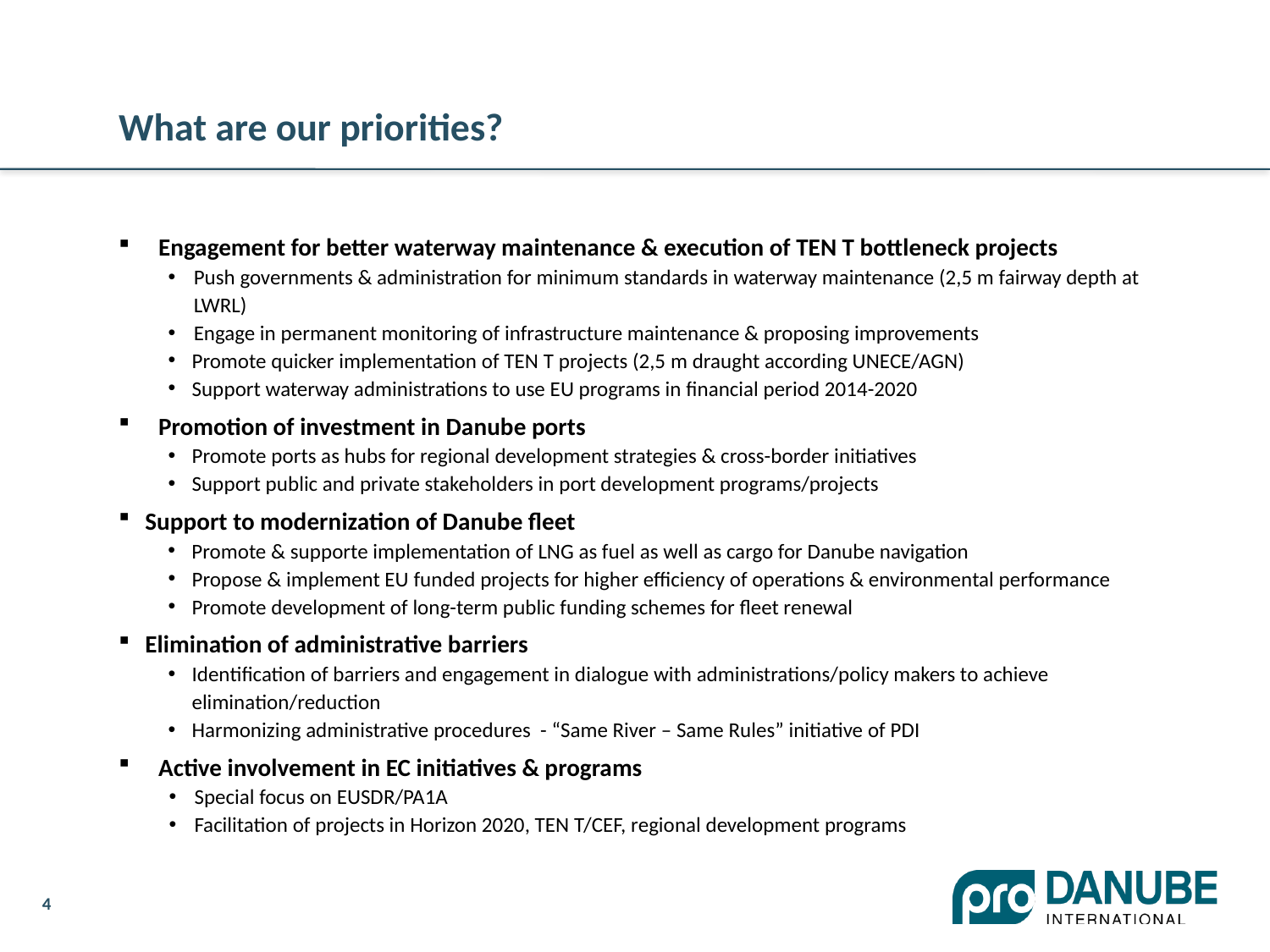

# What are our priorities?
Engagement for better waterway maintenance & execution of TEN T bottleneck projects
Push governments & administration for minimum standards in waterway maintenance (2,5 m fairway depth at LWRL)
Engage in permanent monitoring of infrastructure maintenance & proposing improvements
Promote quicker implementation of TEN T projects (2,5 m draught according UNECE/AGN)
Support waterway administrations to use EU programs in financial period 2014-2020

Promotion of investment in Danube ports
Promote ports as hubs for regional development strategies & cross-border initiatives
Support public and private stakeholders in port development programs/projects

Support to modernization of Danube fleet
Promote & supporte implementation of LNG as fuel as well as cargo for Danube navigation
Propose & implement EU funded projects for higher efficiency of operations & environmental performance
Promote development of long-term public funding schemes for fleet renewal

Elimination of administrative barriers
Identification of barriers and engagement in dialogue with administrations/policy makers to achieve elimination/reduction
Harmonizing administrative procedures  - “Same River – Same Rules” initiative of PDI

Active involvement in EC initiatives & programs
Special focus on EUSDR/PA1A
Facilitation of projects in Horizon 2020, TEN T/CEF, regional development programs